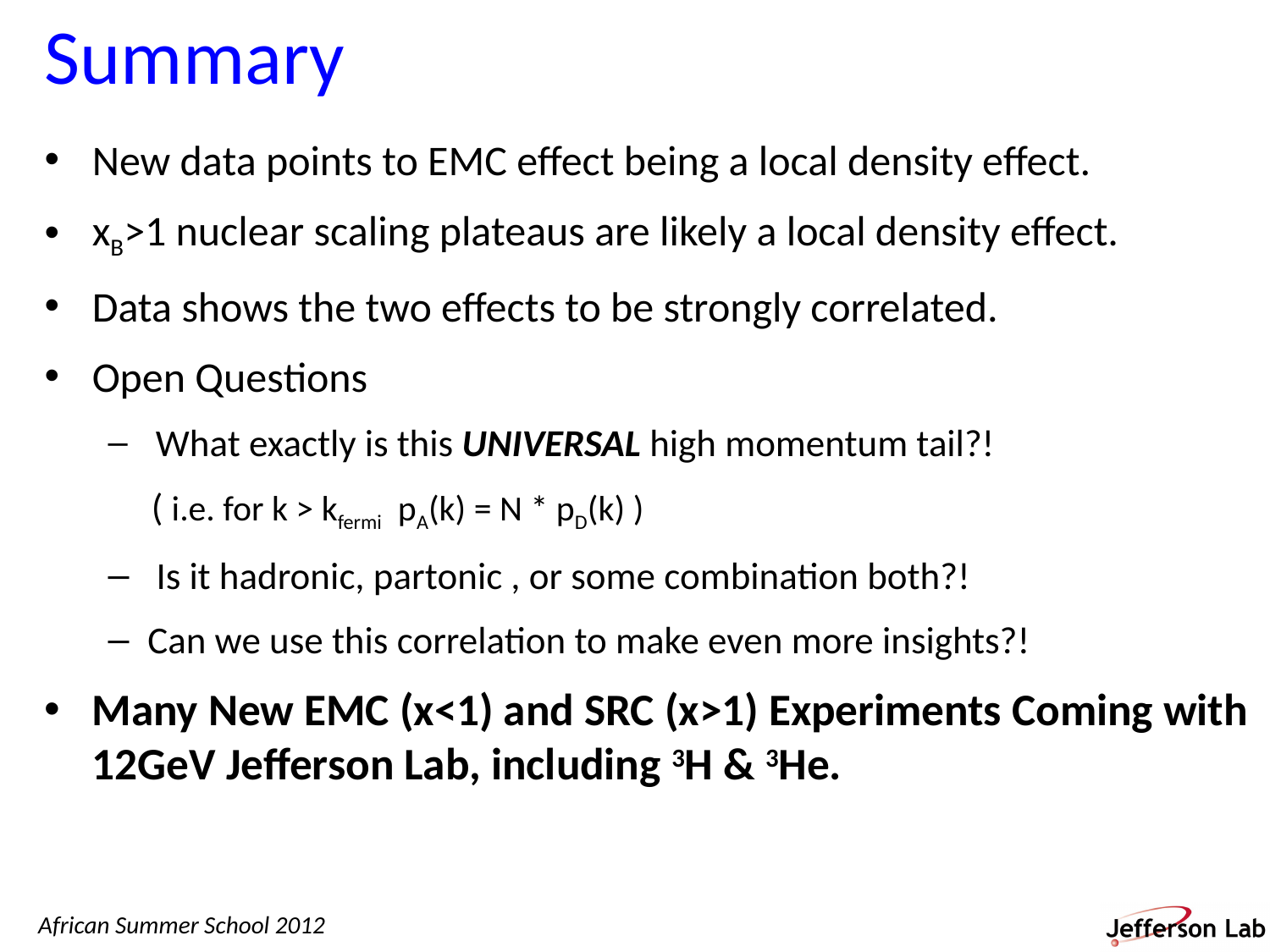

# Summary
New data points to EMC effect being a local density effect.
xB>1 nuclear scaling plateaus are likely a local density effect.
Data shows the two effects to be strongly correlated.
Open Questions
 What exactly is this UNIVERSAL high momentum tail?!
     ( i.e. for k > kfermi  pA(k) = N * pD(k) )
 Is it hadronic, partonic , or some combination both?!
Can we use this correlation to make even more insights?!
Many New EMC (x<1) and SRC (x>1) Experiments Coming with 12GeV Jefferson Lab, including 3H & 3He.